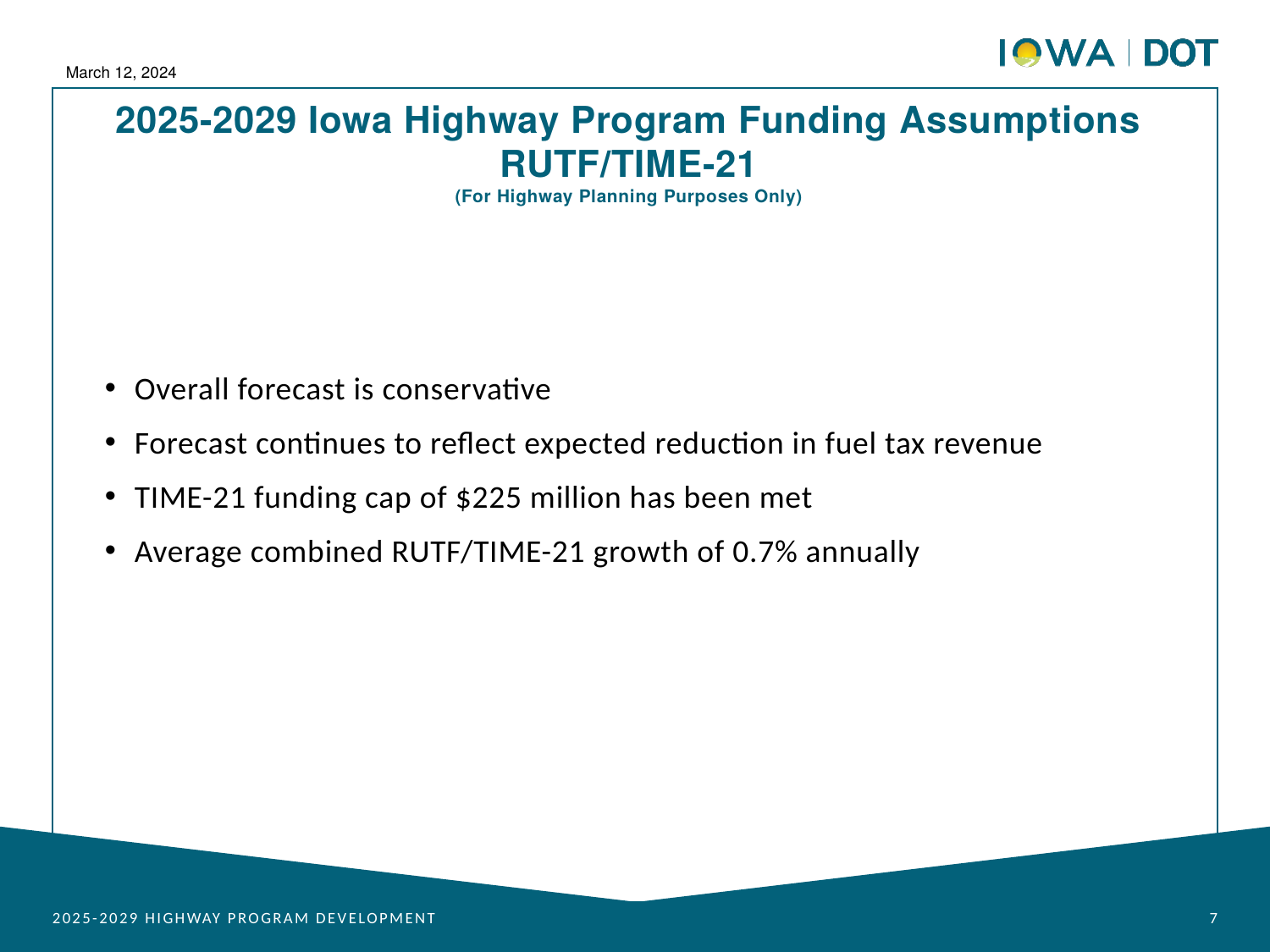

March 12, 2024
2025-2029 Iowa Highway Program Funding Assumptions
RUTF/TIME-21
(For Highway Planning Purposes Only)
Overall forecast is conservative
Forecast continues to reflect expected reduction in fuel tax revenue
TIME-21 funding cap of $225 million has been met
Average combined RUTF/TIME-21 growth of 0.7% annually